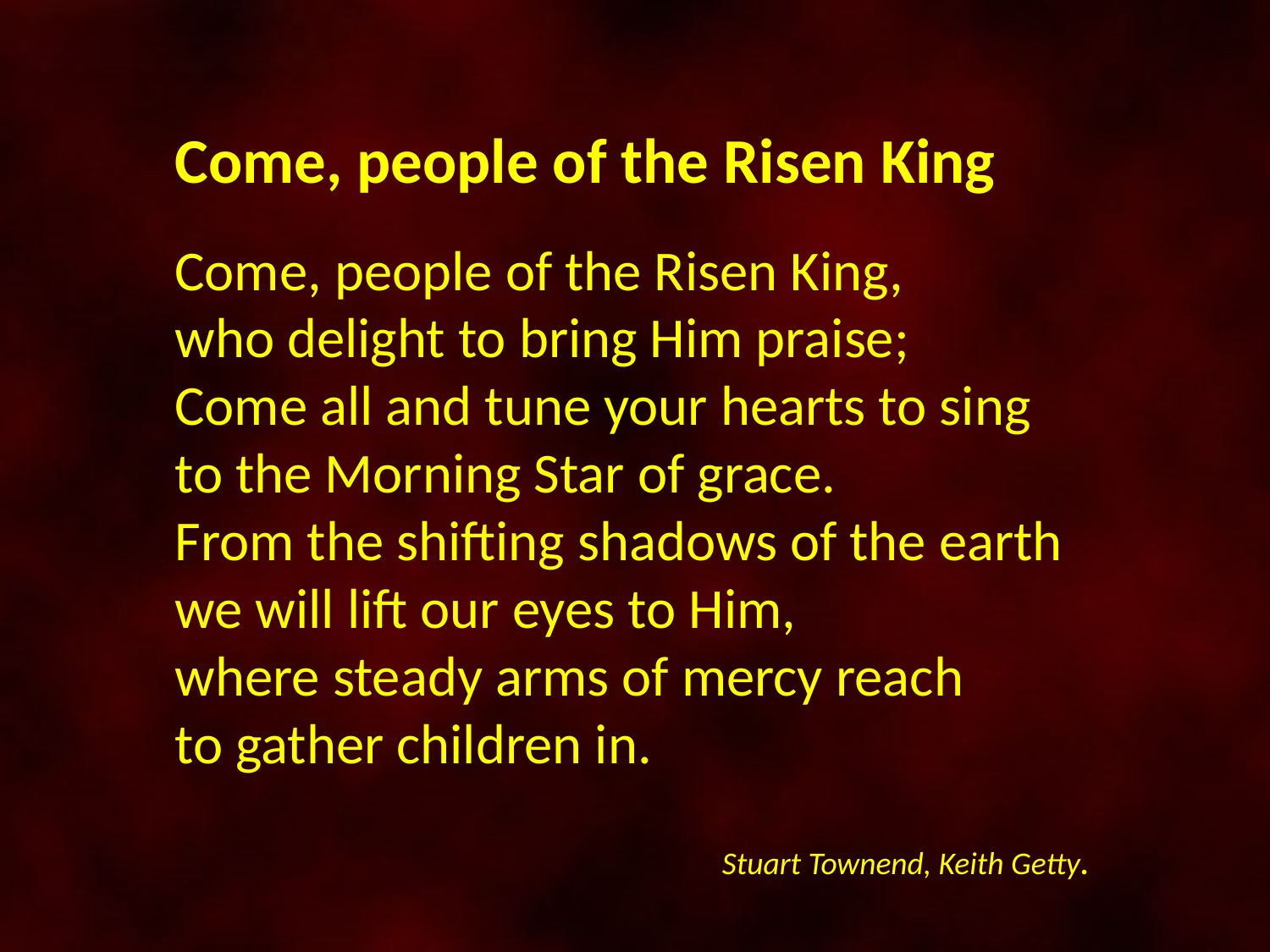

Come, people of the Risen King

Come, people of the Risen King,
who delight to bring Him praise;
Come all and tune your hearts to sing
to the Morning Star of grace.
From the shifting shadows of the earth
we will lift our eyes to Him,
where steady arms of mercy reach
to gather children in.

Stuart Townend, Keith Getty.